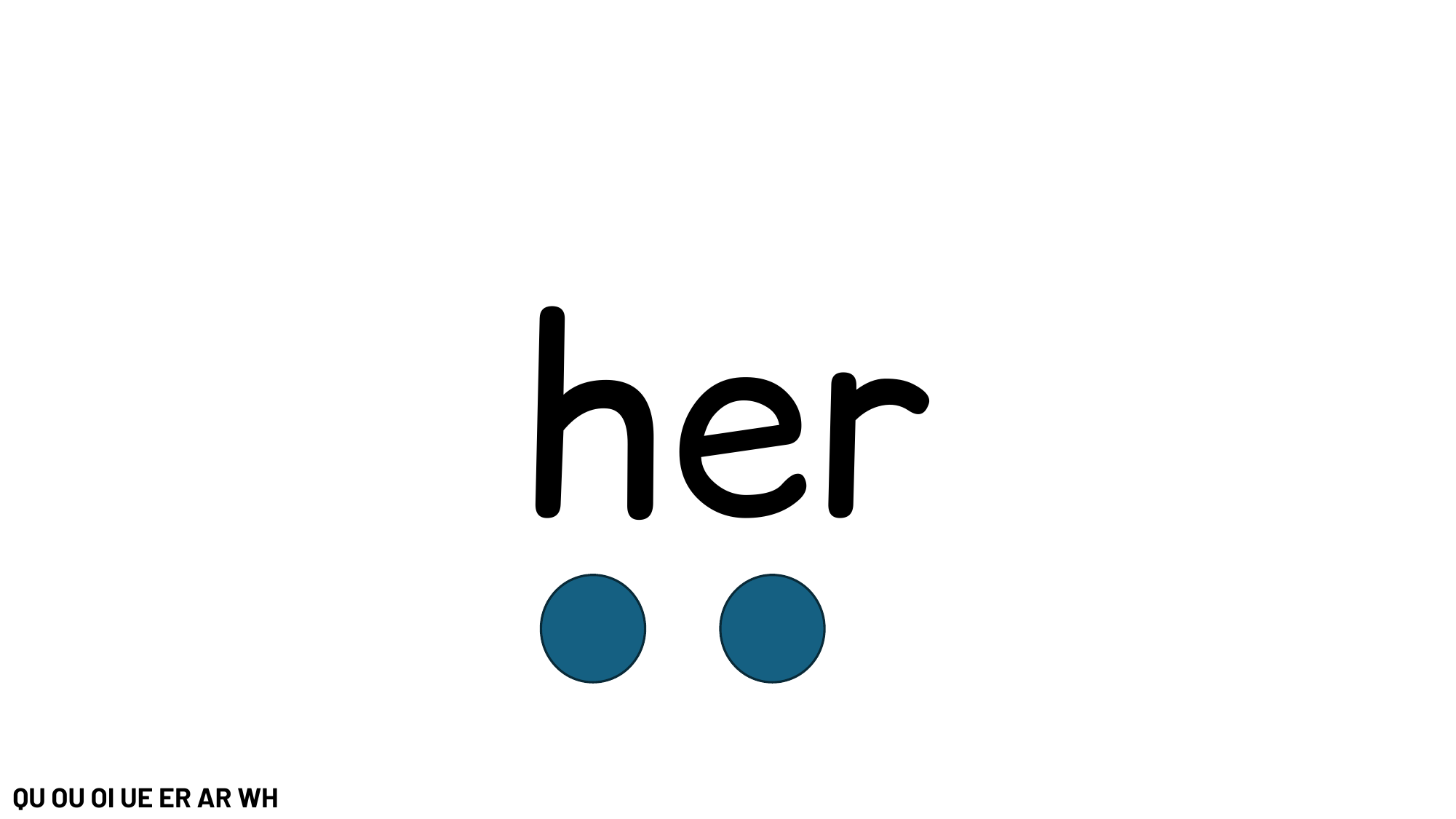

# her

QU OU OI UE ER AR WH